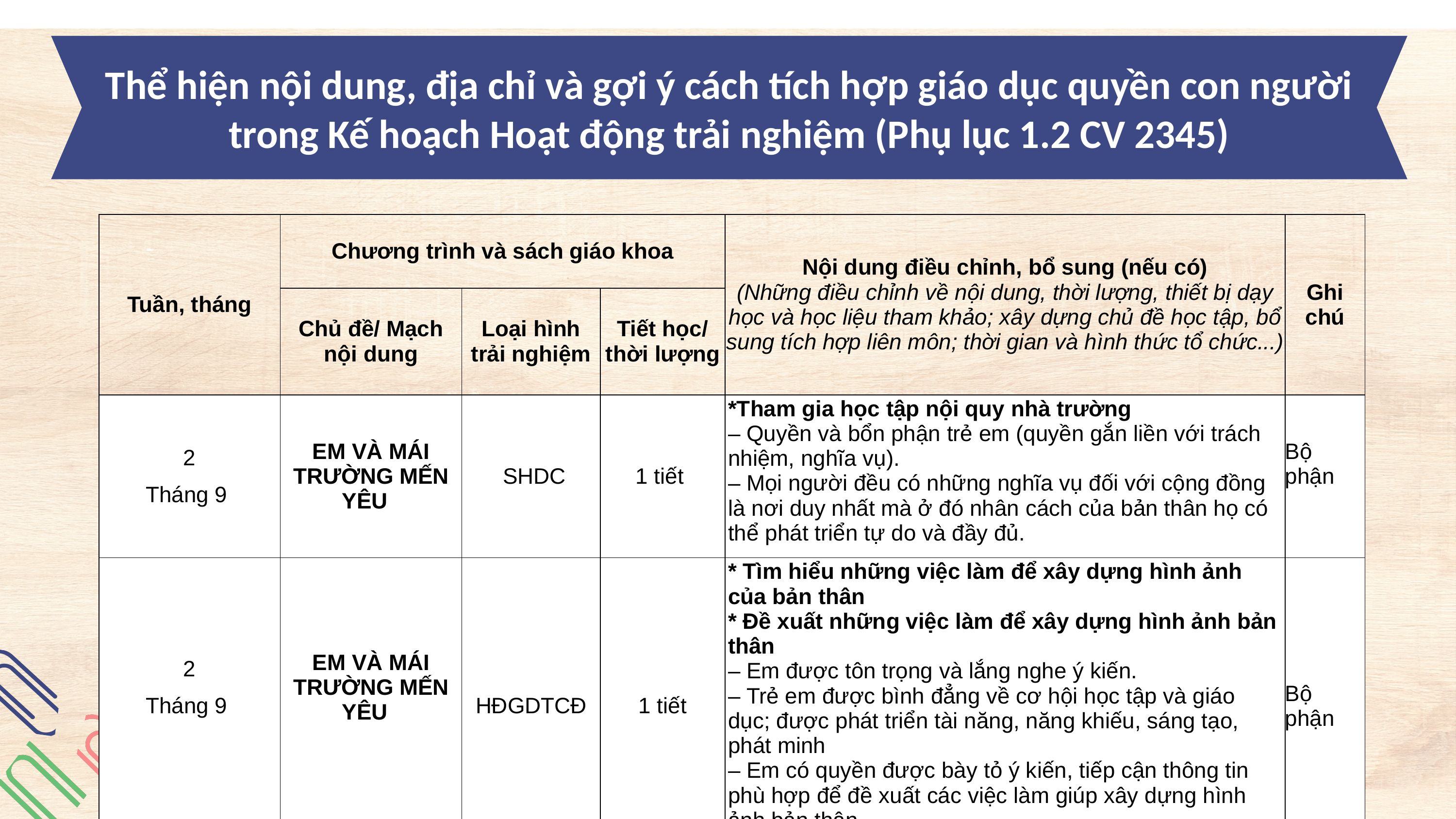

Thể hiện nội dung, địa chỉ và gợi ý cách tích hợp giáo dục quyền con người trong Kế hoạch Hoạt động trải nghiệm (Phụ lục 1.2 CV 2345)
| Tuần, tháng | Chương trình và sách giáo khoa |  |  | Nội dung điều chỉnh, bổ sung (nếu có) (Những điều chỉnh về nội dung, thời lượng, thiết bị dạy học và học liệu tham khảo; xây dựng chủ đề học tập, bổ sung tích hợp liên môn; thời gian và hình thức tổ chức...) | Ghi chú |
| --- | --- | --- | --- | --- | --- |
|  | Chủ đề/ Mạch nội dung | Loại hình trải nghiệm | Tiết học/ thời lượng |  |  |
| 2 Tháng 9 | EM VÀ MÁI TRƯỜNG MẾN YÊU | SHDC | 1 tiết | \*Tham gia học tập nội quy nhà trường – Quyền và bổn phận trẻ em (quyền gắn liền với trách nhiệm, nghĩa vụ). – Mọi người đều có những nghĩa vụ đối với cộng đồng là nơi duy nhất mà ở đó nhân cách của bản thân họ có thể phát triển tự do và đầy đủ. | Bộ phận |
| 2 Tháng 9 | EM VÀ MÁI TRƯỜNG MẾN YÊU | HĐGDTCĐ | 1 tiết | \* Tìm hiểu những việc làm để xây dựng hình ảnh của bản thân \* Đề xuất những việc làm để xây dựng hình ảnh bản thân – Em được tôn trọng và lắng nghe ý kiến. – Trẻ em được bình đẳng về cơ hội học tập và giáo dục; được phát triển tài năng, năng khiếu, sáng tạo, phát minh – Em có quyền được bày tỏ ý kiến, tiếp cận thông tin phù hợp để đề xuất các việc làm giúp xây dựng hình ảnh bản thân. | Bộ phận |